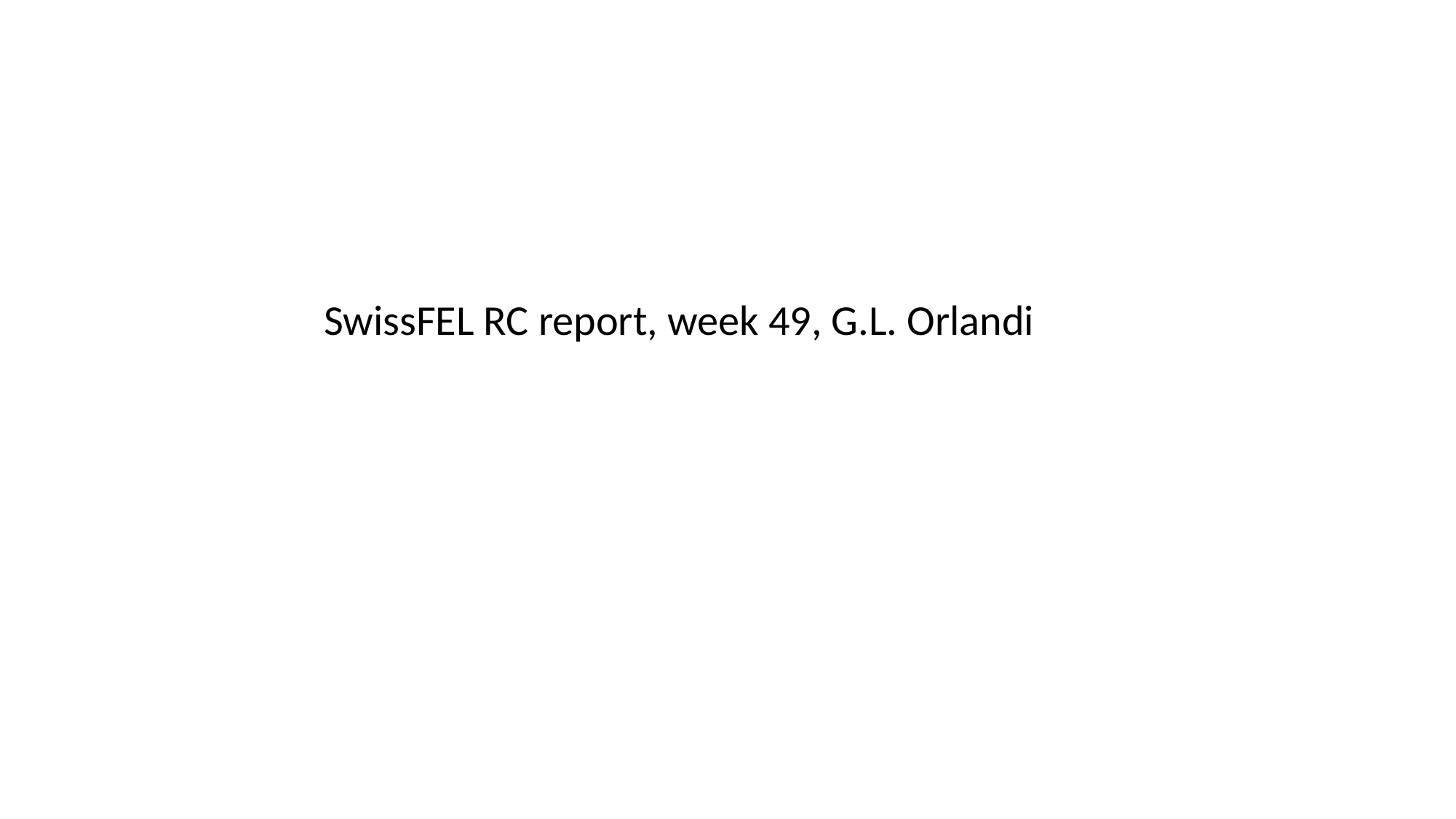

SwissFEL RC report, week 49, G.L. Orlandi